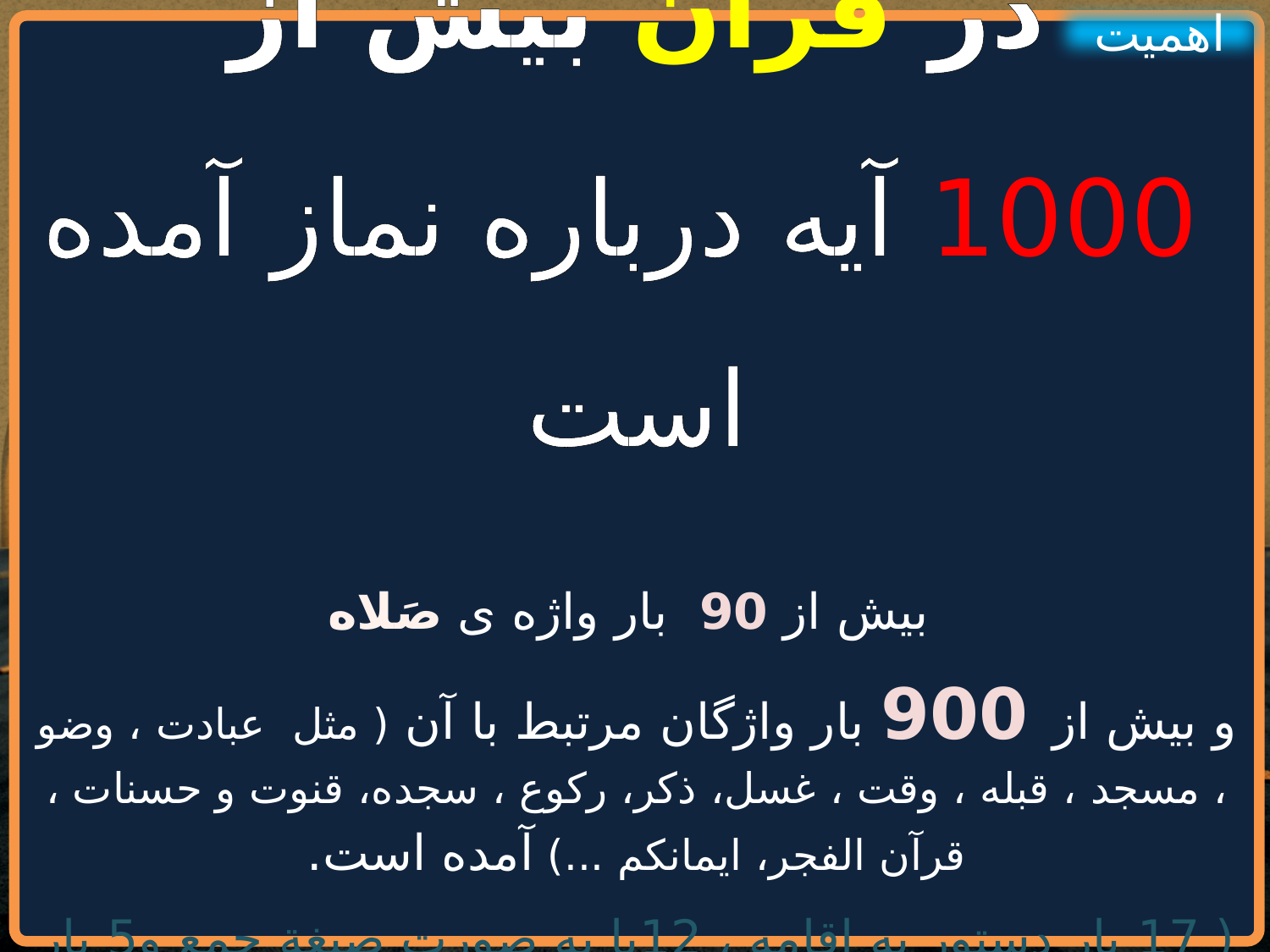

اهمیت
در قرآن بيش از
 1000 آیه درباره نماز آمده است

 بیش از 90  بار واژه ی صَلاه
و بيش از 900 بار واژگان مرتبط با آن ( مثل  عبادت ، وضو ، مسجد ، قبله ، وقت ، غسل، ذکر، رکوع ، سجده، قنوت و حسنات ، قرآن الفجر، ایمانکم ...) آمده است.
( 17 بار دستور به اقامه ، 12با به صورت صيغة جمع و5 بار به صورت مفرد )
#